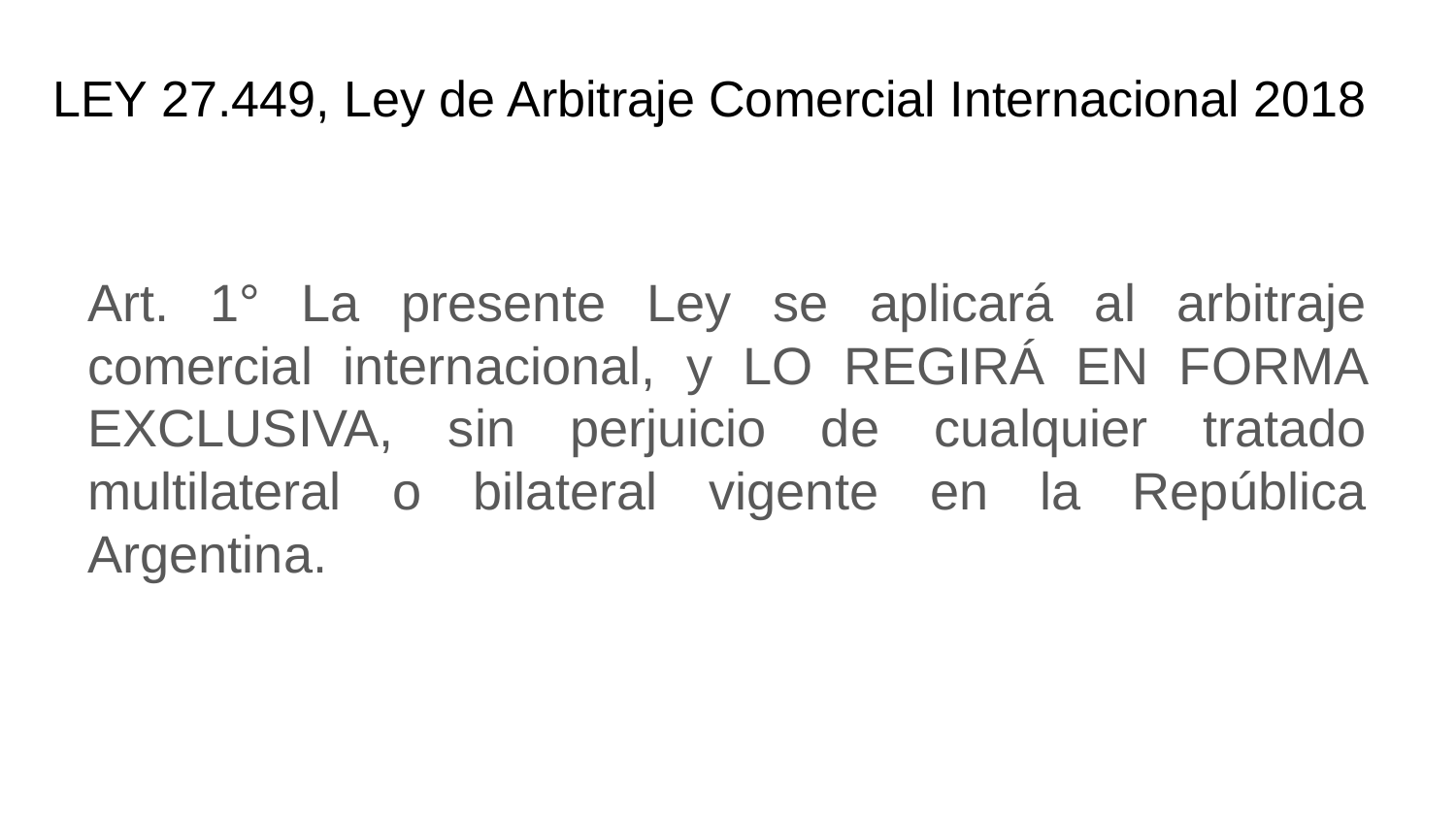

# LEY 27.449, Ley de Arbitraje Comercial Internacional 2018

Art. 1° La presente Ley se aplicará al arbitraje comercial internacional, y LO REGIRÁ EN FORMA EXCLUSIVA, sin perjuicio de cualquier tratado multilateral o bilateral vigente en la República Argentina.